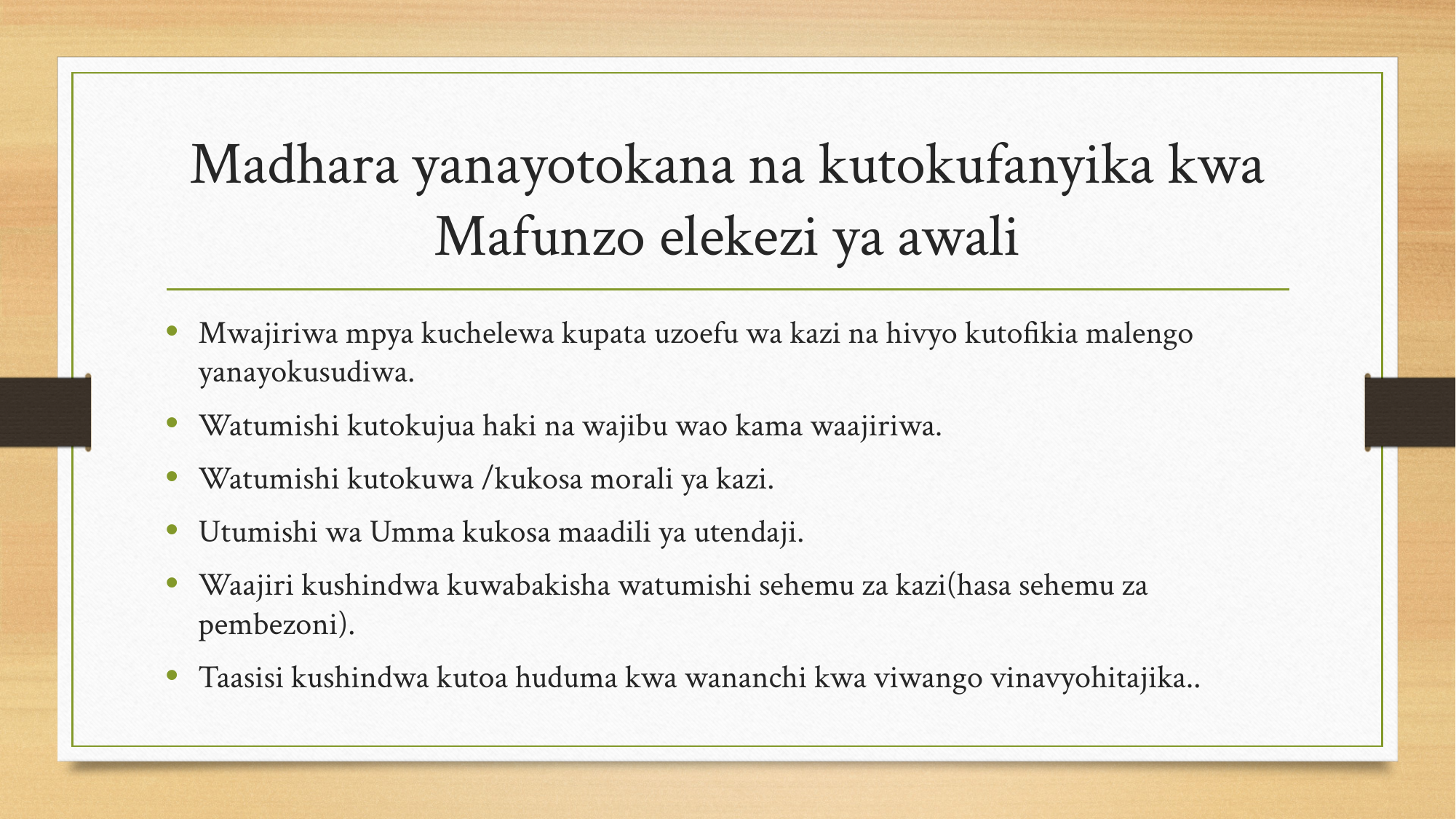

# Madhara yanayotokana na kutokufanyika kwa Mafunzo elekezi ya awali
Mwajiriwa mpya kuchelewa kupata uzoefu wa kazi na hivyo kutofikia malengo yanayokusudiwa.
Watumishi kutokujua haki na wajibu wao kama waajiriwa.
Watumishi kutokuwa /kukosa morali ya kazi.
Utumishi wa Umma kukosa maadili ya utendaji.
Waajiri kushindwa kuwabakisha watumishi sehemu za kazi(hasa sehemu za pembezoni).
Taasisi kushindwa kutoa huduma kwa wananchi kwa viwango vinavyohitajika..